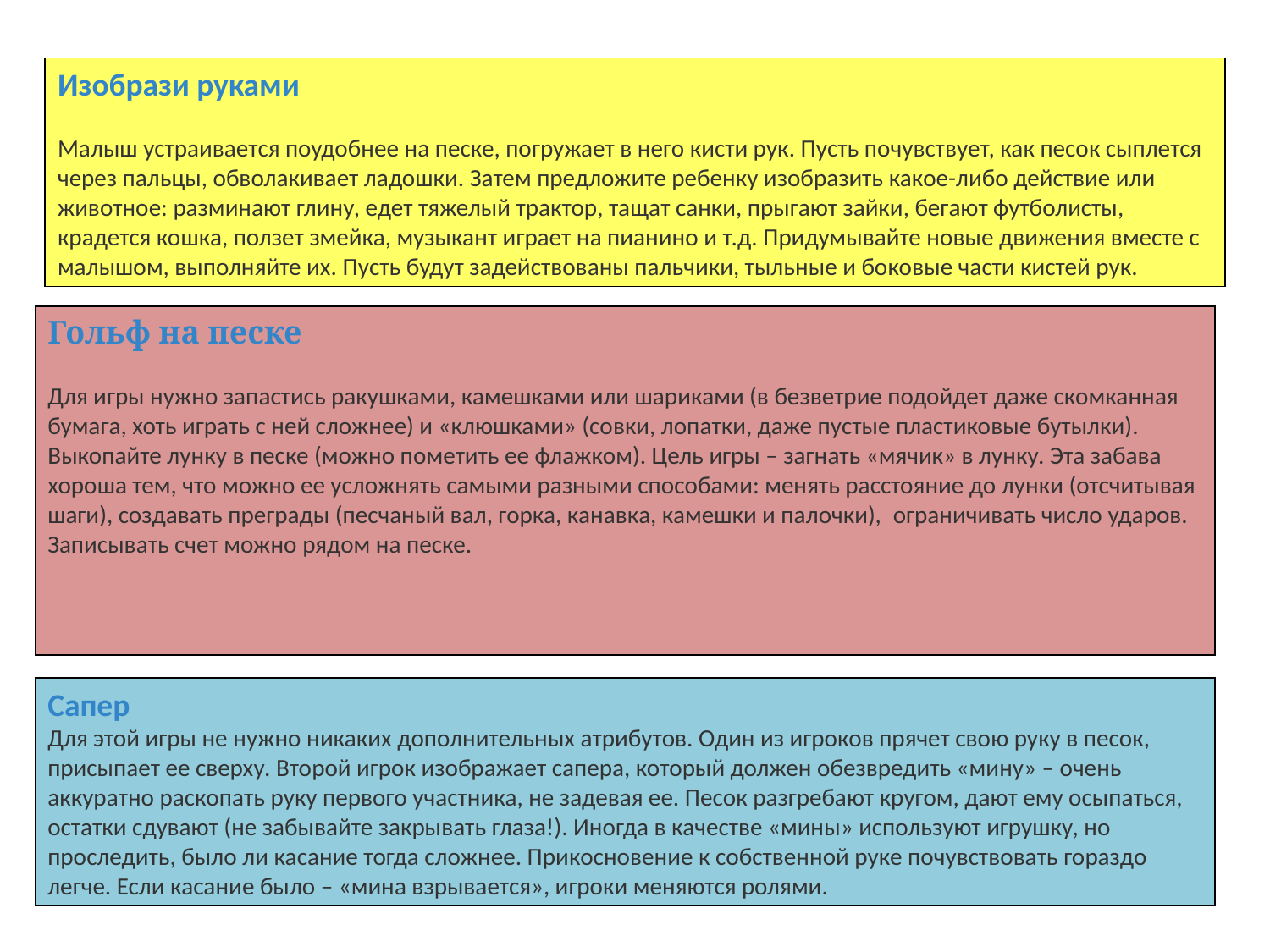

Изобрази руками
Малыш устраивается поудобнее на песке, погружает в него кисти рук. Пусть почувствует, как песок сыплется через пальцы, обволакивает ладошки. Затем предложите ребенку изобразить какое-либо действие или животное: разминают глину, едет тяжелый трактор, тащат санки, прыгают зайки, бегают футболисты, крадется кошка, ползет змейка, музыкант играет на пианино и т.д. Придумывайте новые движения вместе с малышом, выполняйте их. Пусть будут задействованы пальчики, тыльные и боковые части кистей рук.
Гольф на песке
Для игры нужно запастись ракушками, камешками или шариками (в безветрие подойдет даже скомканная бумага, хоть играть с ней сложнее) и «клюшками» (совки, лопатки, даже пустые пластиковые бутылки).
Выкопайте лунку в песке (можно пометить ее флажком). Цель игры – загнать «мячик» в лунку. Эта забава хороша тем, что можно ее усложнять самыми разными способами: менять расстояние до лунки (отсчитывая шаги), создавать преграды (песчаный вал, горка, канавка, камешки и палочки),  ограничивать число ударов. Записывать счет можно рядом на песке.

Сапер
Для этой игры не нужно никаких дополнительных атрибутов. Один из игроков прячет свою руку в песок, присыпает ее сверху. Второй игрок изображает сапера, который должен обезвредить «мину» – очень аккуратно раскопать руку первого участника, не задевая ее. Песок разгребают кругом, дают ему осыпаться, остатки сдувают (не забывайте закрывать глаза!). Иногда в качестве «мины» используют игрушку, но проследить, было ли касание тогда сложнее. Прикосновение к собственной руке почувствовать гораздо легче. Если касание было – «мина взрывается», игроки меняются ролями.